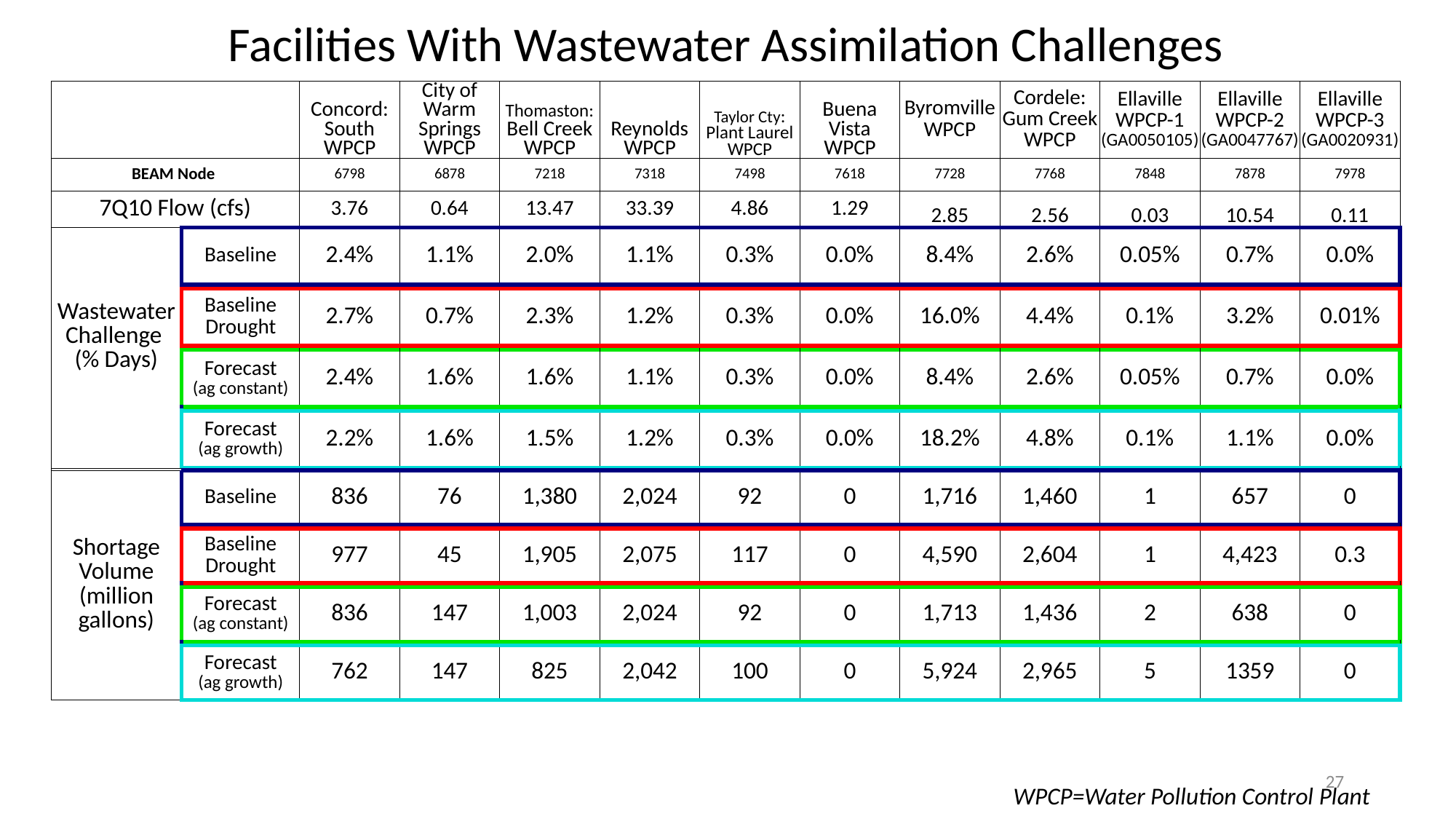

# Facilities With Wastewater Assimilation Challenges
|  |  | Concord: South WPCP | City of Warm Springs WPCP | Thomaston: Bell Creek WPCP | Reynolds WPCP | Taylor Cty: Plant Laurel WPCP | Buena Vista WPCP | Byromville WPCP | Cordele: Gum Creek WPCP | Ellaville WPCP-1 (GA0050105) | Ellaville WPCP-2 (GA0047767) | Ellaville WPCP-3 (GA0020931) |
| --- | --- | --- | --- | --- | --- | --- | --- | --- | --- | --- | --- | --- |
| BEAM Node |  | 6798 | 6878 | 7218 | 7318 | 7498 | 7618 | 7728 | 7768 | 7848 | 7878 | 7978 |
| 7Q10 Flow (cfs) |  | 3.76 | 0.64 | 13.47 | 33.39 | 4.86 | 1.29 | 2.85 | 2.56 | 0.03 | 10.54 | 0.11 |
| Wastewater Challenge (% Days) | Baseline | 2.4% | 1.1% | 2.0% | 1.1% | 0.3% | 0.0% | 8.4% | 2.6% | 0.05% | 0.7% | 0.0% |
|  |  |  |  |  |  |  |  |  |  |  |  |  |
|  | Baseline Drought | 2.7% | 0.7% | 2.3% | 1.2% | 0.3% | 0.0% | 16.0% | 4.4% | 0.1% | 3.2% | 0.01% |
|  |  |  |  |  |  |  |  |  |  |  |  |  |
|  | Forecast (ag constant) | 2.4% | 1.6% | 1.6% | 1.1% | 0.3% | 0.0% | 8.4% | 2.6% | 0.05% | 0.7% | 0.0% |
|  |  |  |  |  |  |  |  |  |  |  |  |  |
|  | Forecast (ag growth) | 2.2% | 1.6% | 1.5% | 1.2% | 0.3% | 0.0% | 18.2% | 4.8% | 0.1% | 1.1% | 0.0% |
|  |  |  |  |  |  |  |  |  |  |  |  |  |
| Shortage Volume (million gallons) | Baseline | 836 | 76 | 1,380 | 2,024 | 92 | 0 | 1,716 | 1,460 | 1 | 657 | 0 |
|  |  |  |  |  |  |  |  |  |  |  |  |  |
| (million gallons) | Baseline Drought | 977 | 45 | 1,905 | 2,075 | 117 | 0 | 4,590 | 2,604 | 1 | 4,423 | 0.3 |
|  |  |  |  |  |  |  |  |  |  |  |  |  |
|  | Forecast (ag constant) | 836 | 147 | 1,003 | 2,024 | 92 | 0 | 1,713 | 1,436 | 2 | 638 | 0 |
|  |  |  |  |  |  |  |  |  |  |  |  |  |
|  | Forecast (ag growth) | 762 | 147 | 825 | 2,042 | 100 | 0 | 5,924 | 2,965 | 5 | 1359 | 0 |
27
WPCP=Water Pollution Control Plant